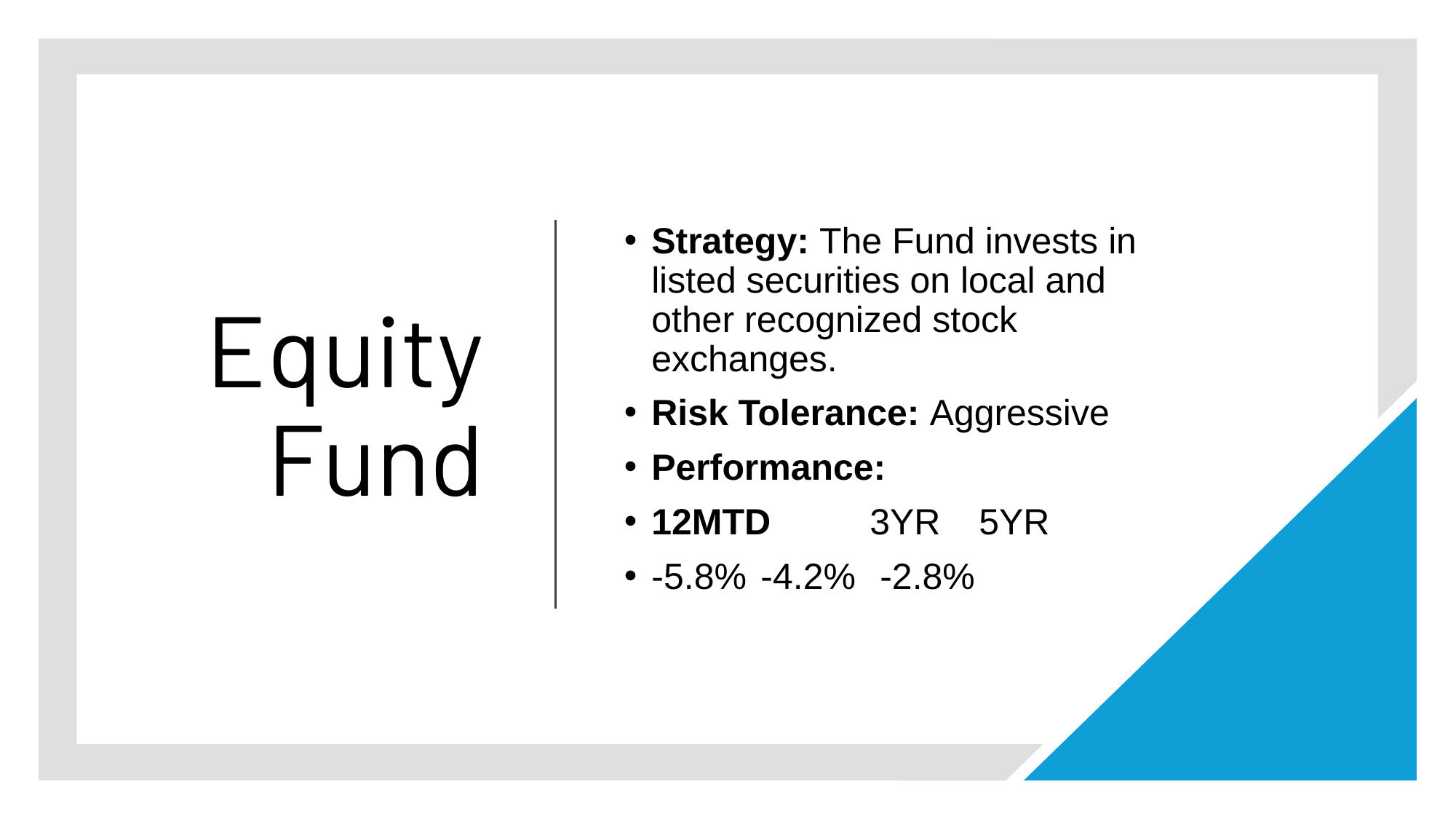

# Equity Fund
Strategy: The Fund invests in listed securities on local and other recognized stock exchanges.
Risk Tolerance: Aggressive
Performance:
12MTD 	3YR 	5YR
-5.8% 	-4.2%	 -2.8%